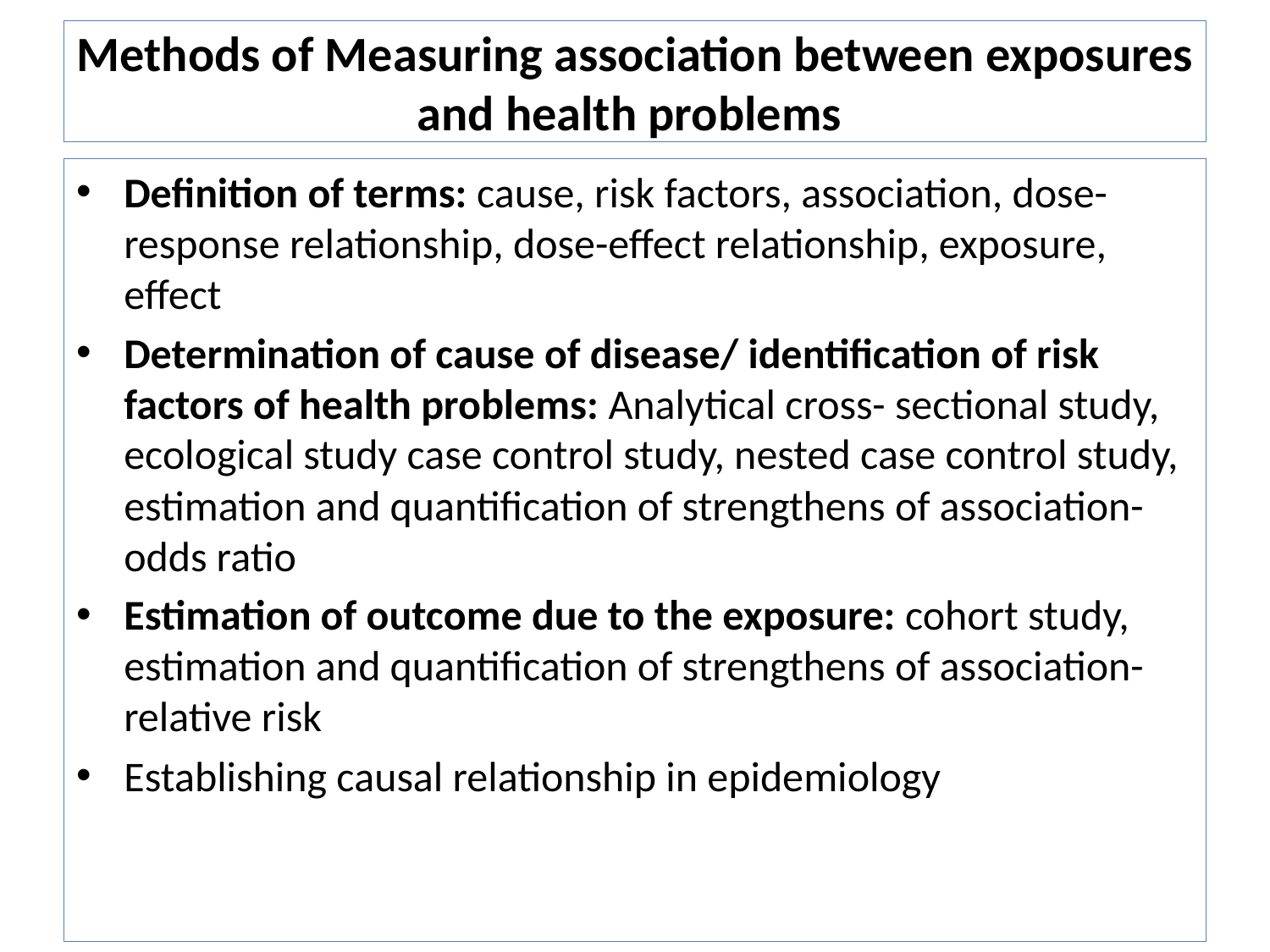

# Methods of Measuring association between exposures and health problems
Definition of terms: cause, risk factors, association, dose-response relationship, dose-effect relationship, exposure, effect
Determination of cause of disease/ identification of risk factors of health problems: Analytical cross- sectional study, ecological study case control study, nested case control study, estimation and quantification of strengthens of association- odds ratio
Estimation of outcome due to the exposure: cohort study, estimation and quantification of strengthens of association- relative risk
Establishing causal relationship in epidemiology